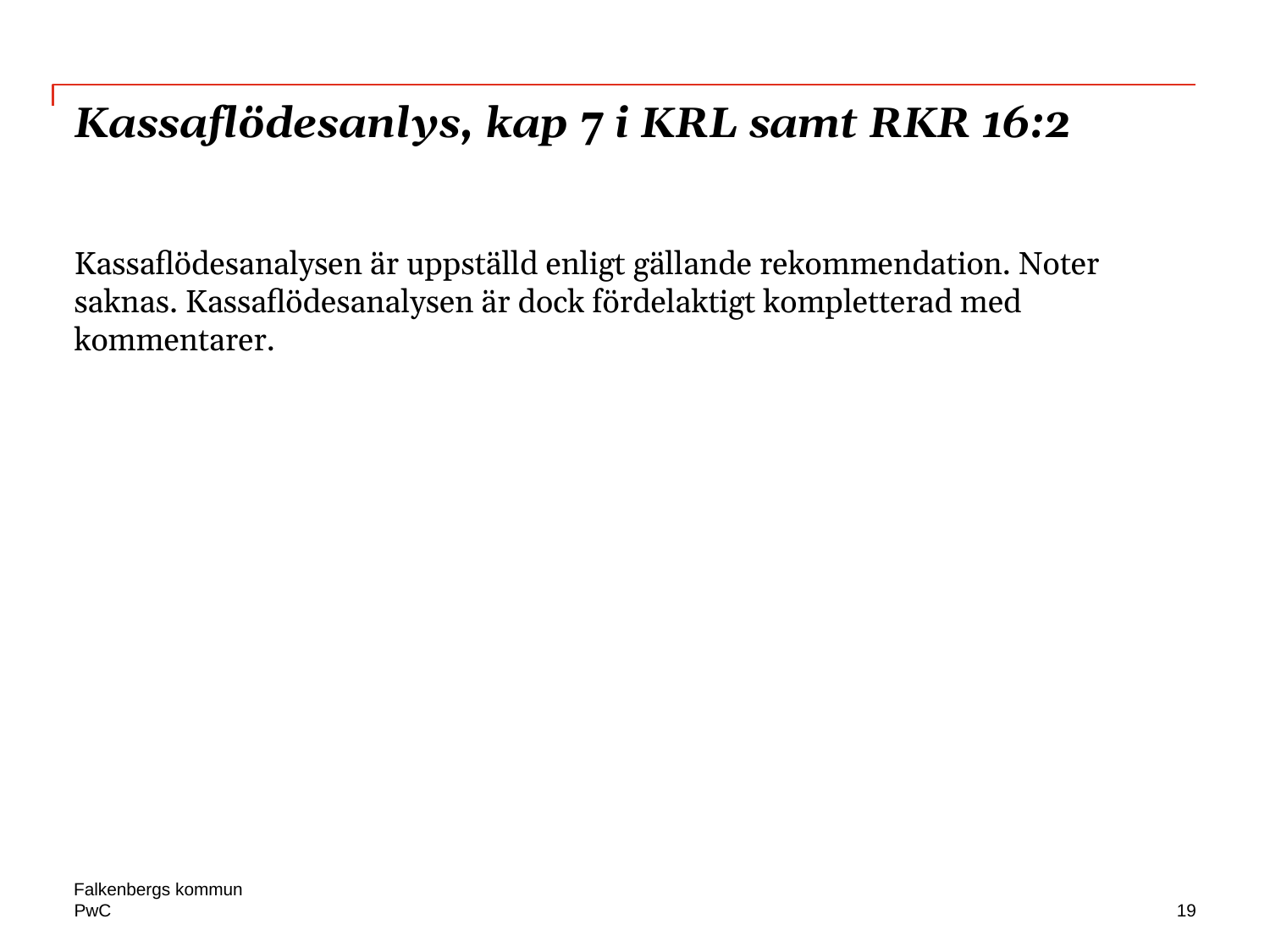

# Kassaflödesanlys, kap 7 i KRL samt RKR 16:2
Kassaflödesanalysen är uppställd enligt gällande rekommendation. Noter saknas. Kassaflödesanalysen är dock fördelaktigt kompletterad med kommentarer.

Falkenbergs kommun
19